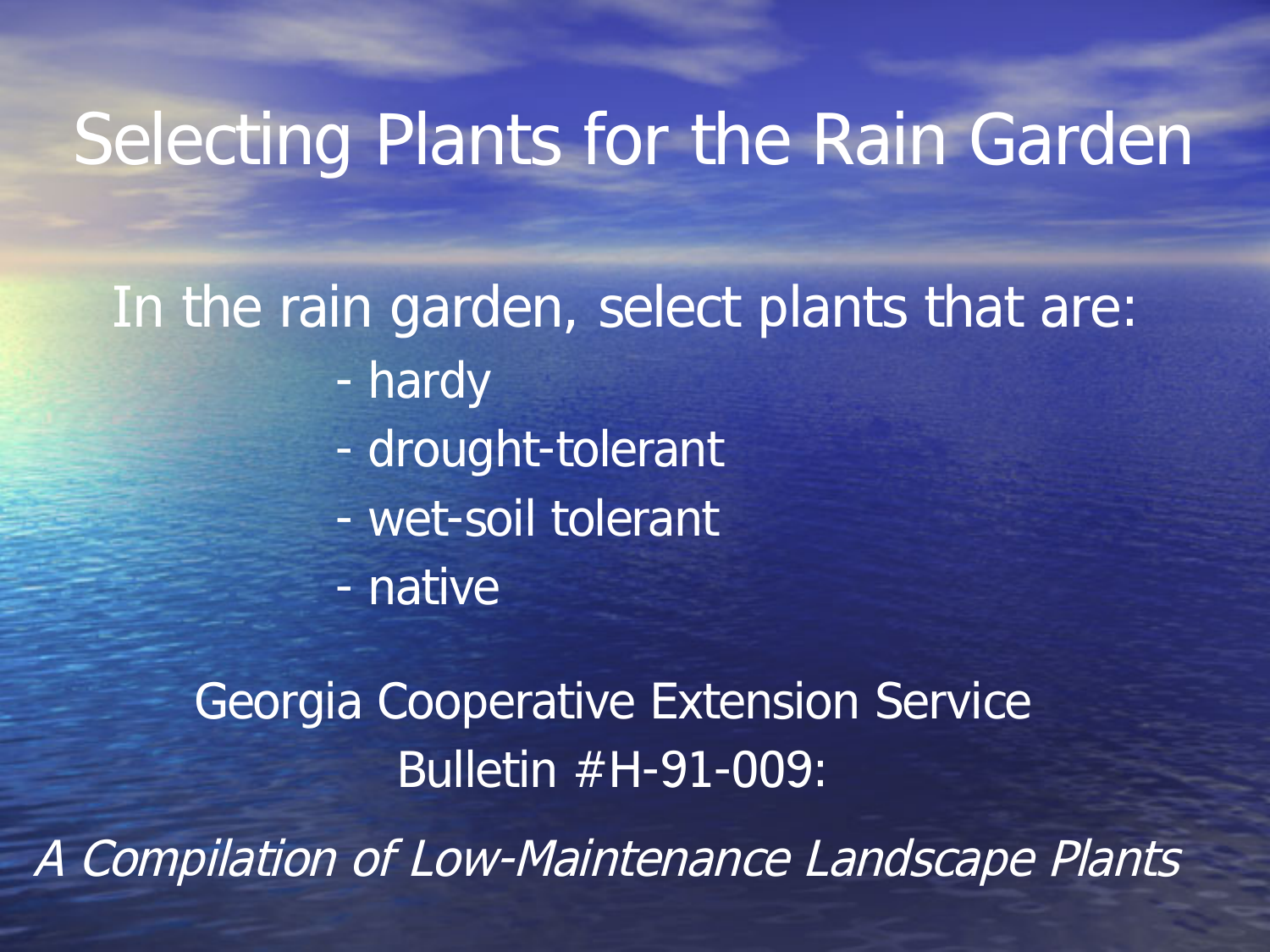

# Selecting Plants for the Rain Garden
	  In the rain garden, select plants that are:
			- hardy
		  	- drought-tolerant
		  	- wet-soil tolerant
		  	- native

Georgia Cooperative Extension Service
Bulletin #H-91-009:

A Compilation of Low-Maintenance Landscape Plants